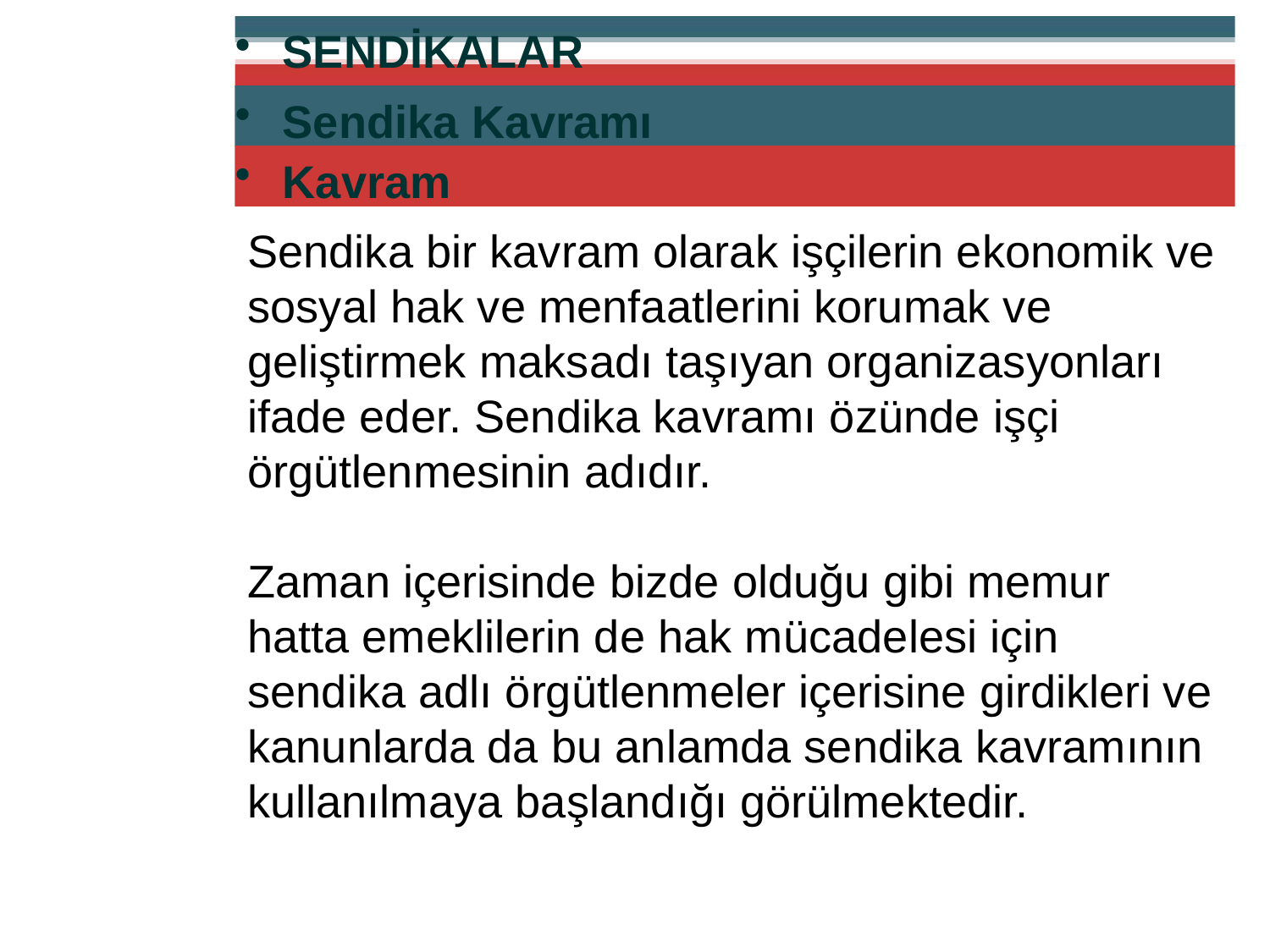

SENDİKALAR
Sendika Kavramı
Kavram
Sendika bir kavram olarak işçilerin ekonomik ve sosyal hak ve menfaatlerini korumak ve geliştirmek maksadı taşıyan organizasyonları ifade eder. Sendika kavramı özünde işçi örgütlenmesinin adıdır.

Zaman içerisinde bizde olduğu gibi memur hatta emeklilerin de hak mücadelesi için sendika adlı örgütlenmeler içerisine girdikleri ve kanunlarda da bu anlamda sendika kavramının kullanılmaya başlandığı görülmektedir.